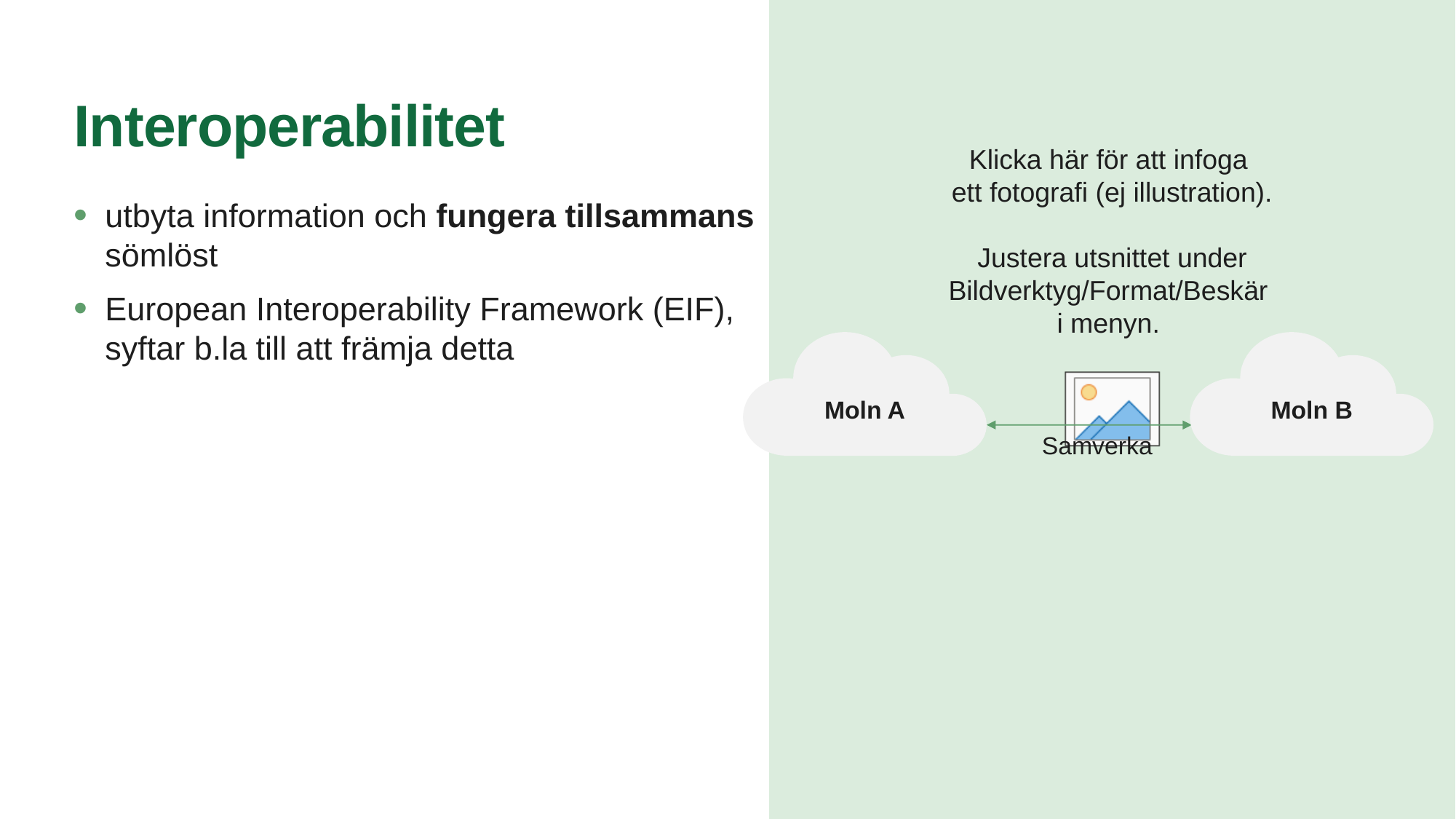

# Interoperabilitet
utbyta information och fungera tillsammans sömlöst
European Interoperability Framework (EIF), syftar b.la till att främja detta

Moln A

Moln B
Samverka